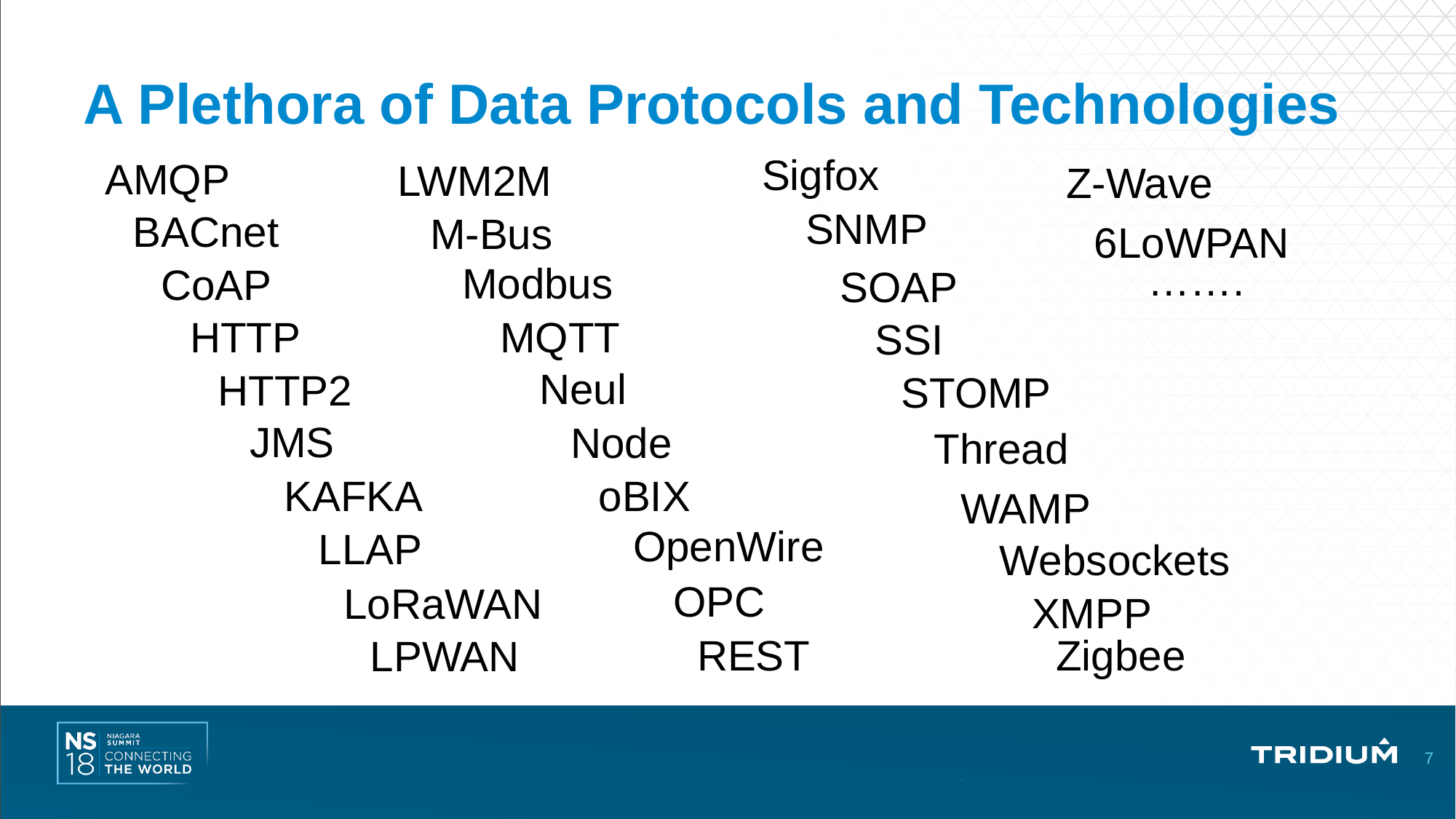

# A Plethora of Data Protocols and Technologies
Sigfox
AMQP
LWM2M
Z-Wave
SNMP
BACnet
M-Bus
6LoWPAN
…….
Modbus
CoAP
SOAP
HTTP
MQTT
SSI
Neul
HTTP2
STOMP
JMS
Node
Thread
oBIX
KAFKA
WAMP
OpenWire
LLAP
Websockets
OPC
LoRaWAN
XMPP
REST
Zigbee
LPWAN